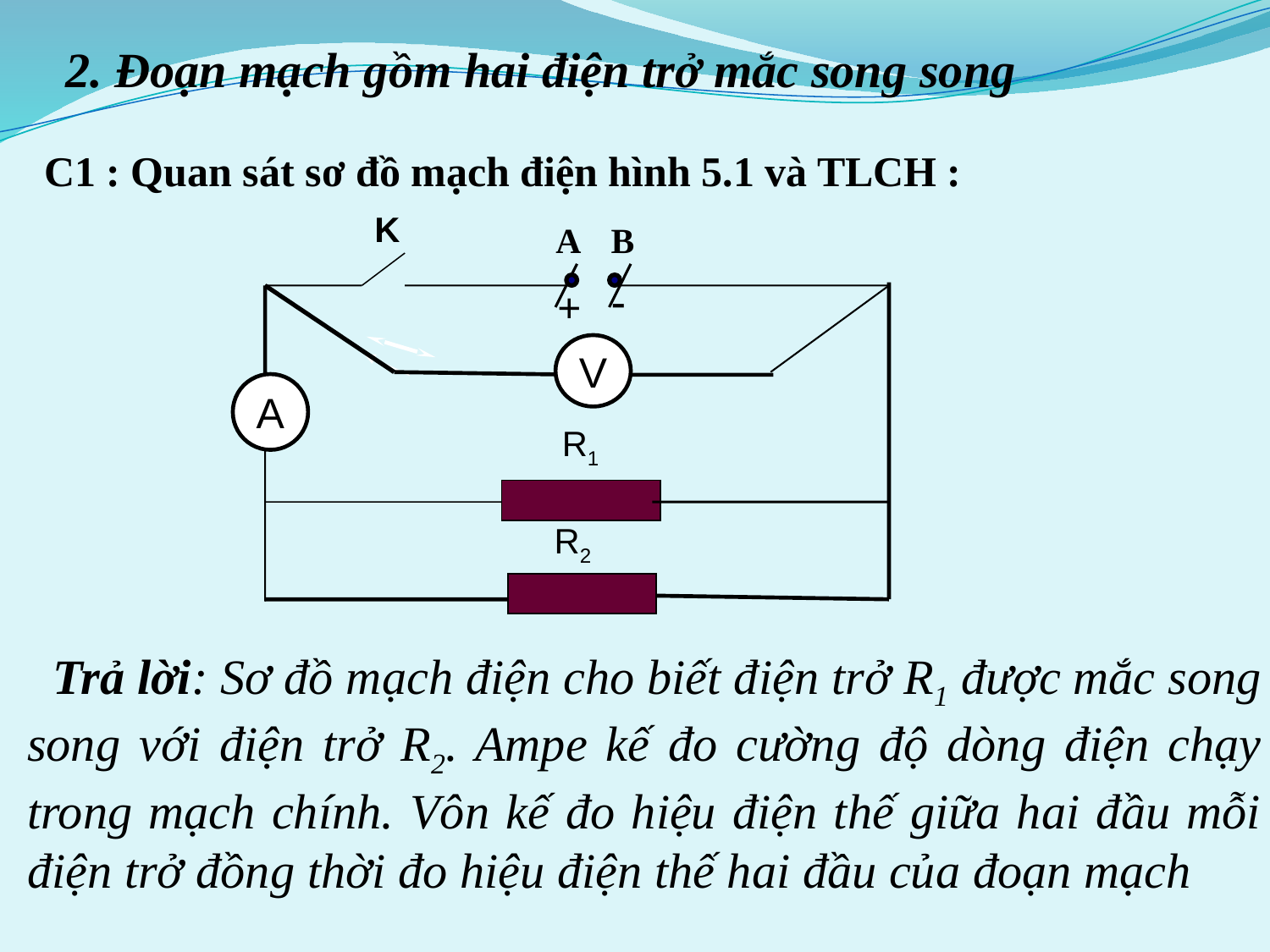

2. Đoạn mạch gồm hai điện trở mắc song song
C1 : Quan sát sơ đồ mạch điện hình 5.1 và TLCH :
K
A
B

-
+

V

A

      R1

   R2

  Trả lời: Sơ đồ mạch điện cho biết điện trở R1 được mắc song song với điện trở R2. Ampe kế đo cường độ dòng điện chạy trong mạch chính. Vôn kế đo hiệu điện thế giữa hai đầu mỗi điện trở đồng thời đo hiệu điện thế hai đầu của đoạn mạch